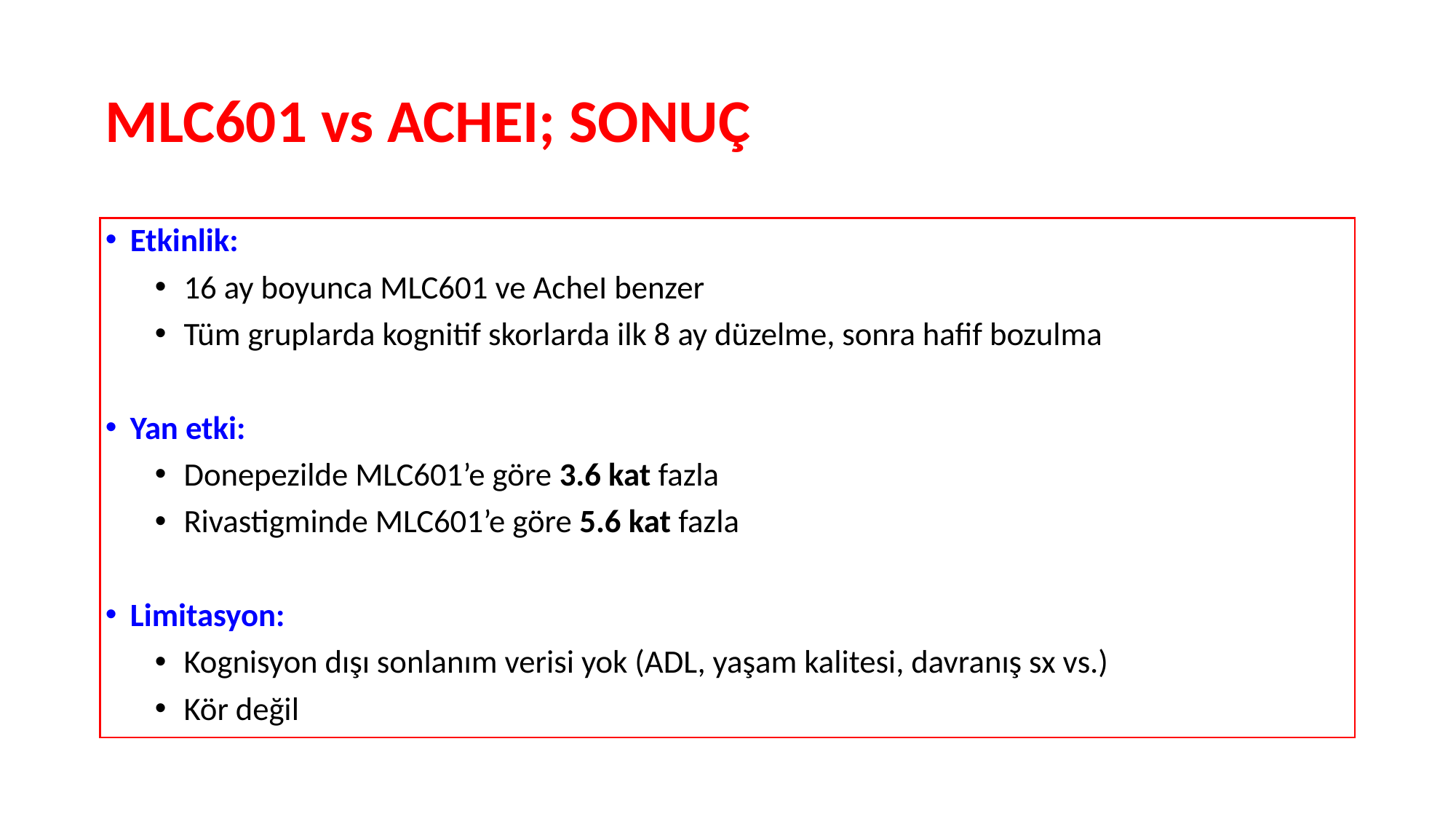

# MLC601 vs ACHEI; SONUÇ
Etkinlik:
16 ay boyunca MLC601 ve AcheI benzer
Tüm gruplarda kognitif skorlarda ilk 8 ay düzelme, sonra hafif bozulma

Yan etki:
Donepezilde MLC601’e göre 3.6 kat fazla
Rivastigminde MLC601’e göre 5.6 kat fazla

Limitasyon:
Kognisyon dışı sonlanım verisi yok (ADL, yaşam kalitesi, davranış sx vs.)
Kör değil